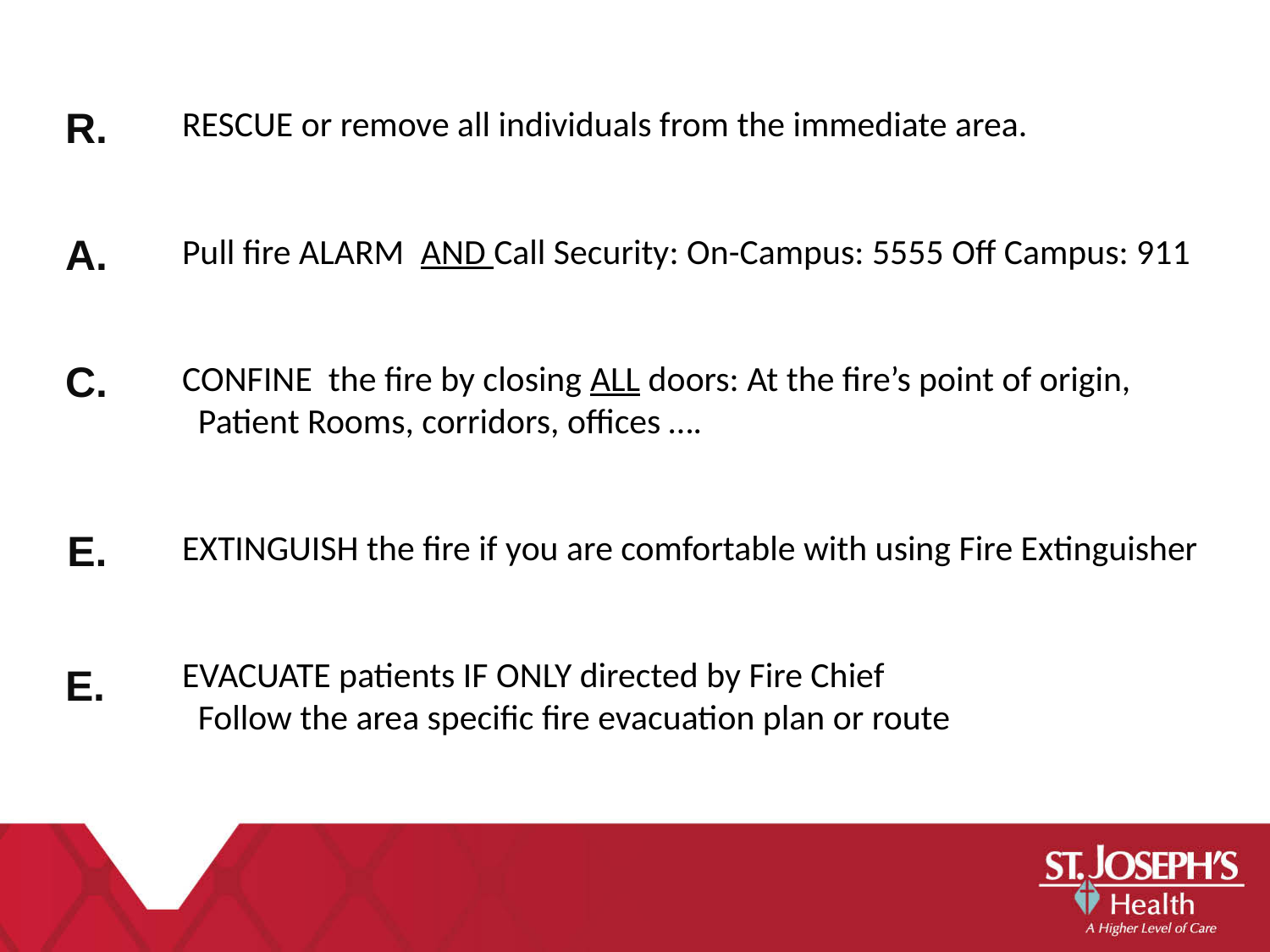

R.
RESCUE or remove all individuals from the immediate area.

Pull fire ALARM  AND Call Security: On-Campus: 5555 Off Campus: 911

CONFINE  the fire by closing ALL doors: At the fire’s point of origin,
  Patient Rooms, corridors, offices ….

EXTINGUISH the fire if you are comfortable with using Fire Extinguisher

EVACUATE patients IF ONLY directed by Fire Chief
  Follow the area specific fire evacuation plan or route
A.
C.
E.

E.